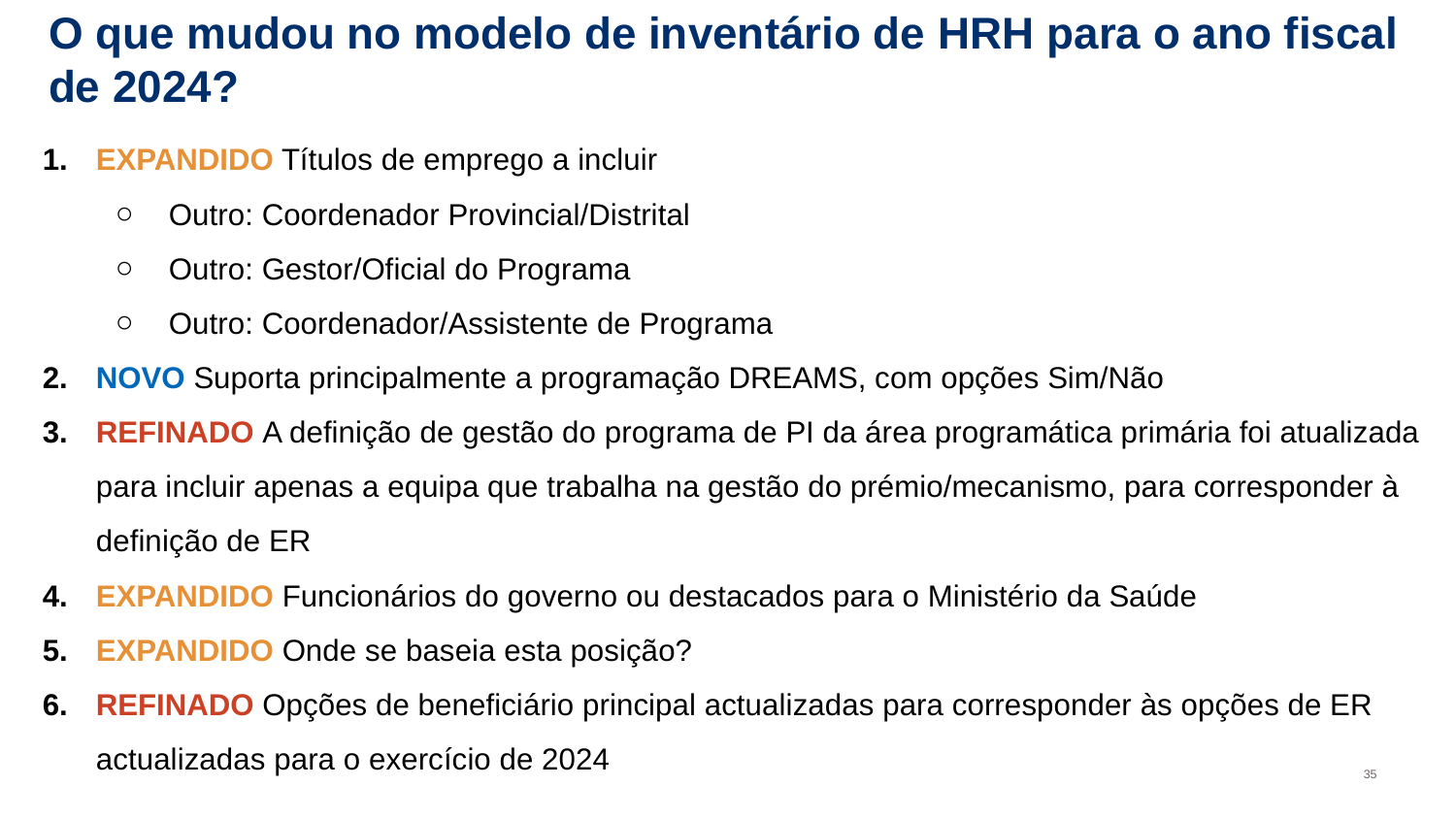

# O que mudou no modelo de inventário de HRH para o ano fiscal de 2024?
EXPANDIDO Títulos de emprego a incluir
Outro: Coordenador Provincial/Distrital
Outro: Gestor/Oficial do Programa
Outro: Coordenador/Assistente de Programa
NOVO Suporta principalmente a programação DREAMS, com opções Sim/Não
REFINADO A definição de gestão do programa de PI da área programática primária foi atualizada para incluir apenas a equipa que trabalha na gestão do prémio/mecanismo, para corresponder à definição de ER
EXPANDIDO Funcionários do governo ou destacados para o Ministério da Saúde
EXPANDIDO Onde se baseia esta posição?
REFINADO Opções de beneficiário principal actualizadas para corresponder às opções de ER actualizadas para o exercício de 2024
35